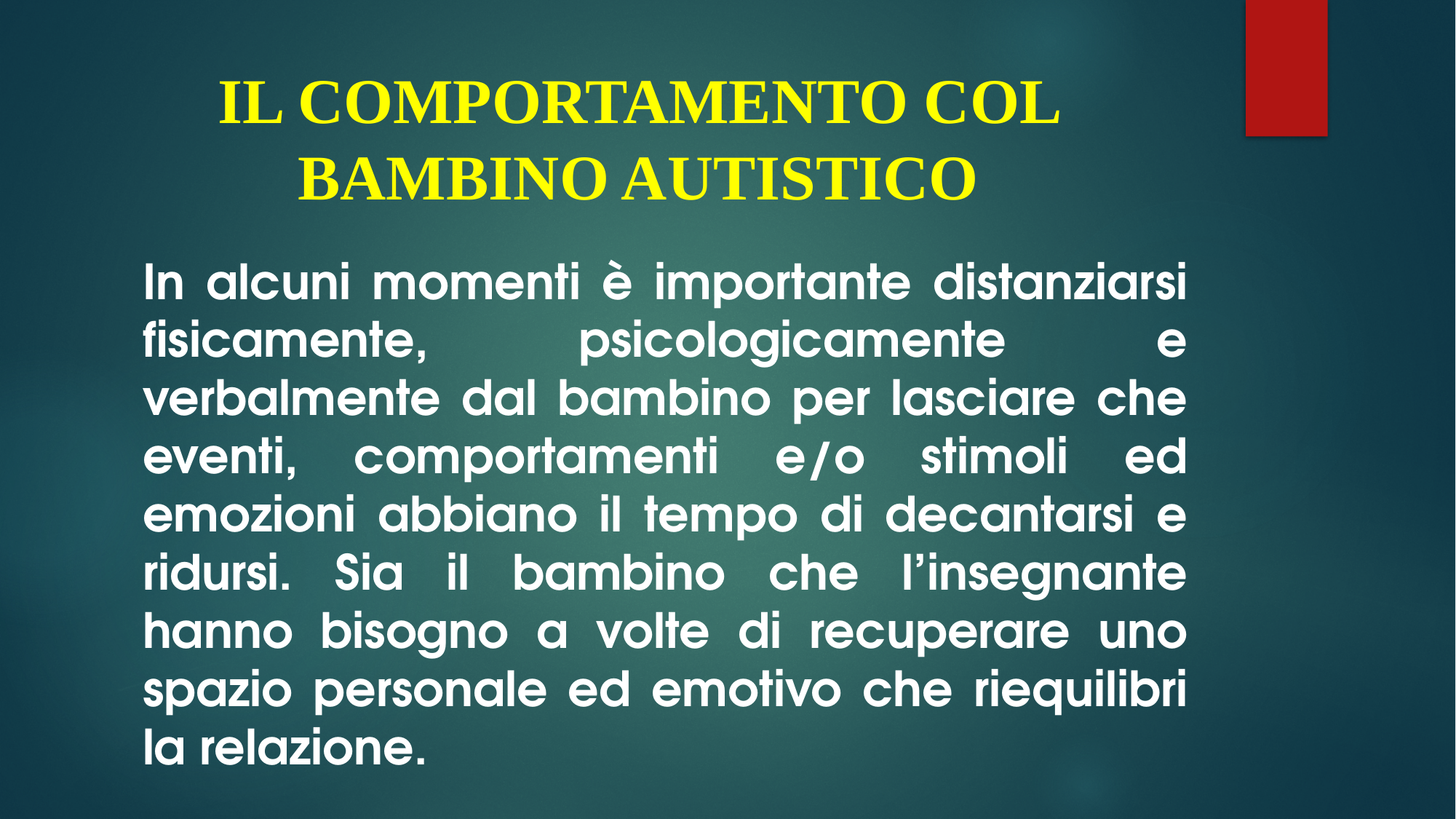

# IL COMPORTAMENTO COL BAMBINO AUTISTICO
In alcuni momenti è importante distanziarsi fisicamente, psicologicamente e verbalmente dal bambino per lasciare che eventi, comportamenti e/o stimoli ed emozioni abbiano il tempo di decantarsi e ridursi. Sia il bambino che l’insegnante hanno bisogno a volte di recuperare uno spazio personale ed emotivo che riequilibri la relazione.